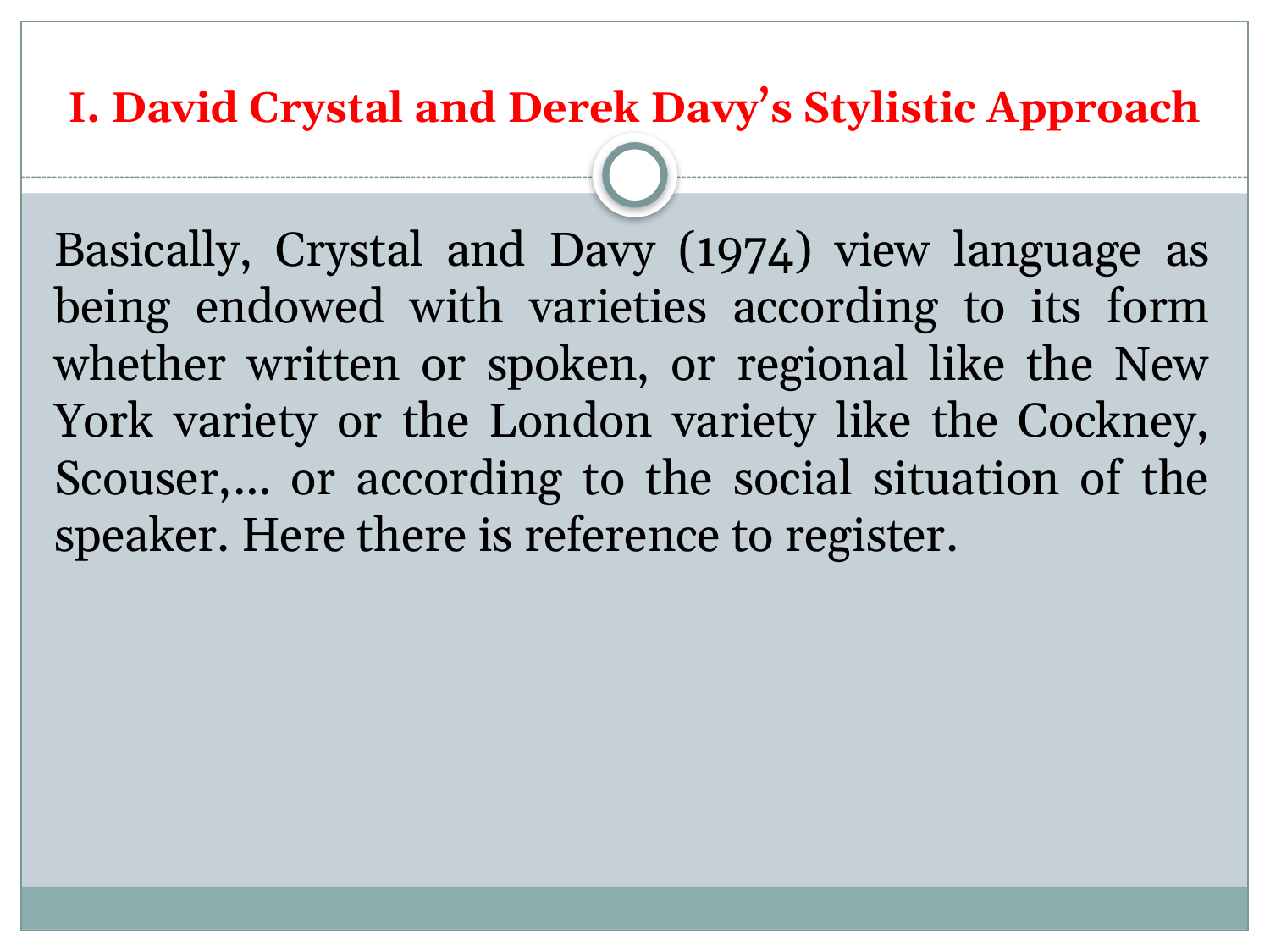

# I. David Crystal and Derek Davy’s Stylistic Approach
Basically, Crystal and Davy (1974) view language as being endowed with varieties according to its form whether written or spoken, or regional like the New York variety or the London variety like the Cockney, Scouser,… or according to the social situation of the speaker. Here there is reference to register.